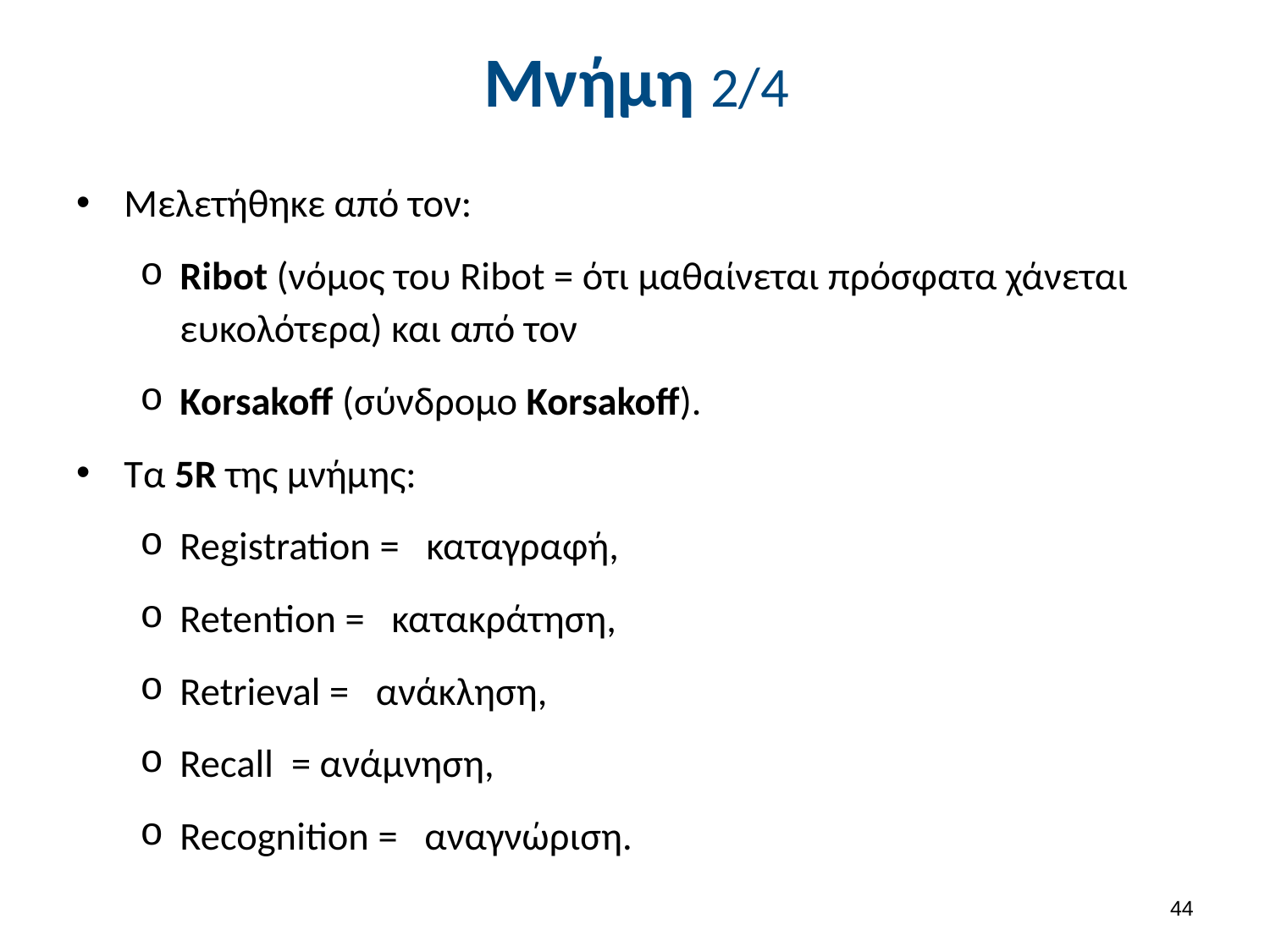

# Μνήμη 2/4
Μελετήθηκε από τον:
Ribot (νόμος του Ribot = ότι μαθαίνεται πρόσφατα χάνεται ευκολότερα) και από τον
Korsakoff (σύνδρομο Korsakoff).
Tα 5R της μνήμης:
Registration =   καταγραφή,
Retention =   κατακράτηση,
Retrieval =   ανάκληση,
Recall  = ανάμνηση,
Recognition =   αναγνώριση.
44